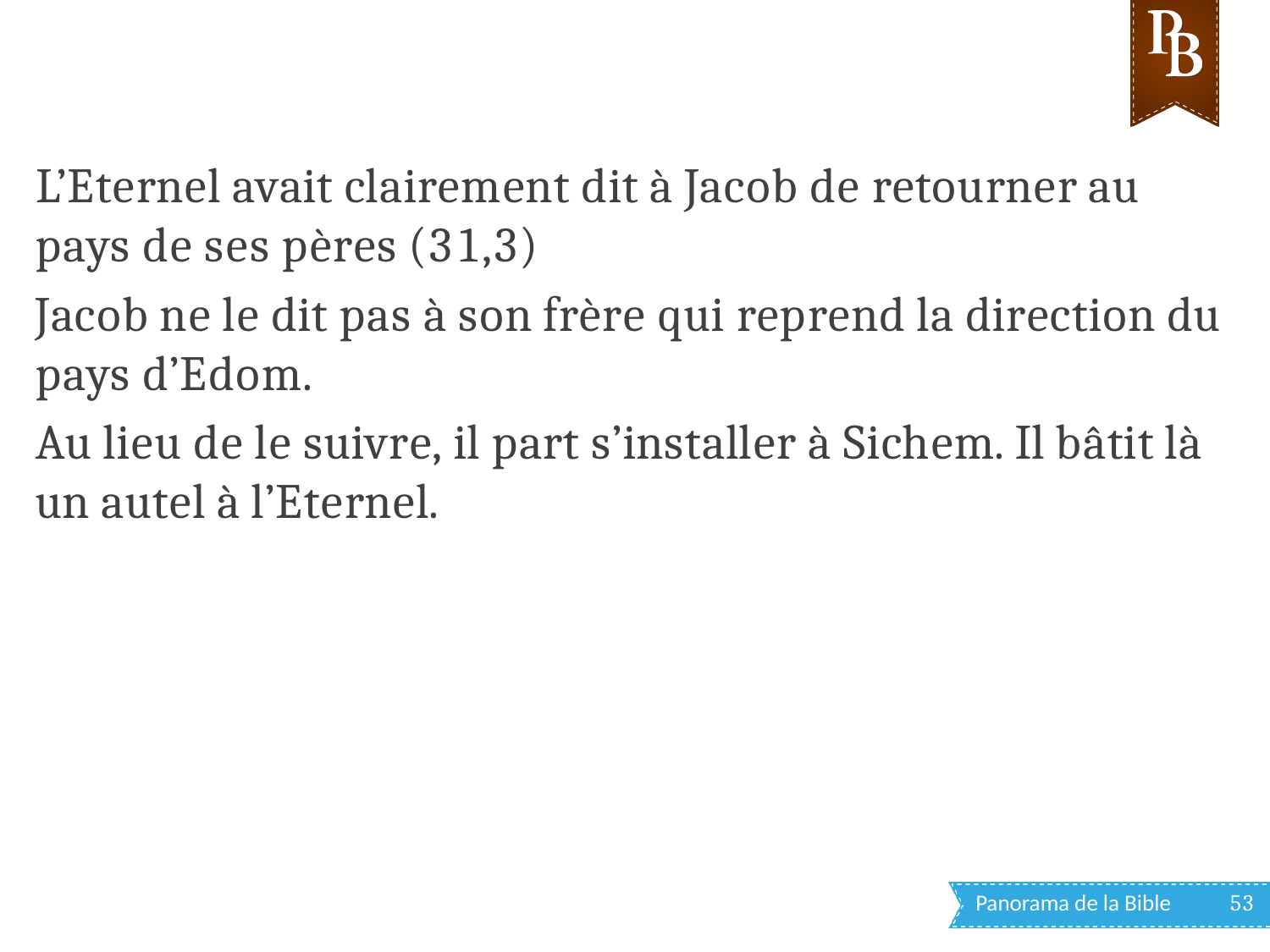

L’Eternel avait clairement dit à Jacob de retourner au pays de ses pères (31,3)
Jacob ne le dit pas à son frère qui reprend la direction du pays d’Edom.
Au lieu de le suivre, il part s’installer à Sichem. Il bâtit là un autel à l’Eternel.